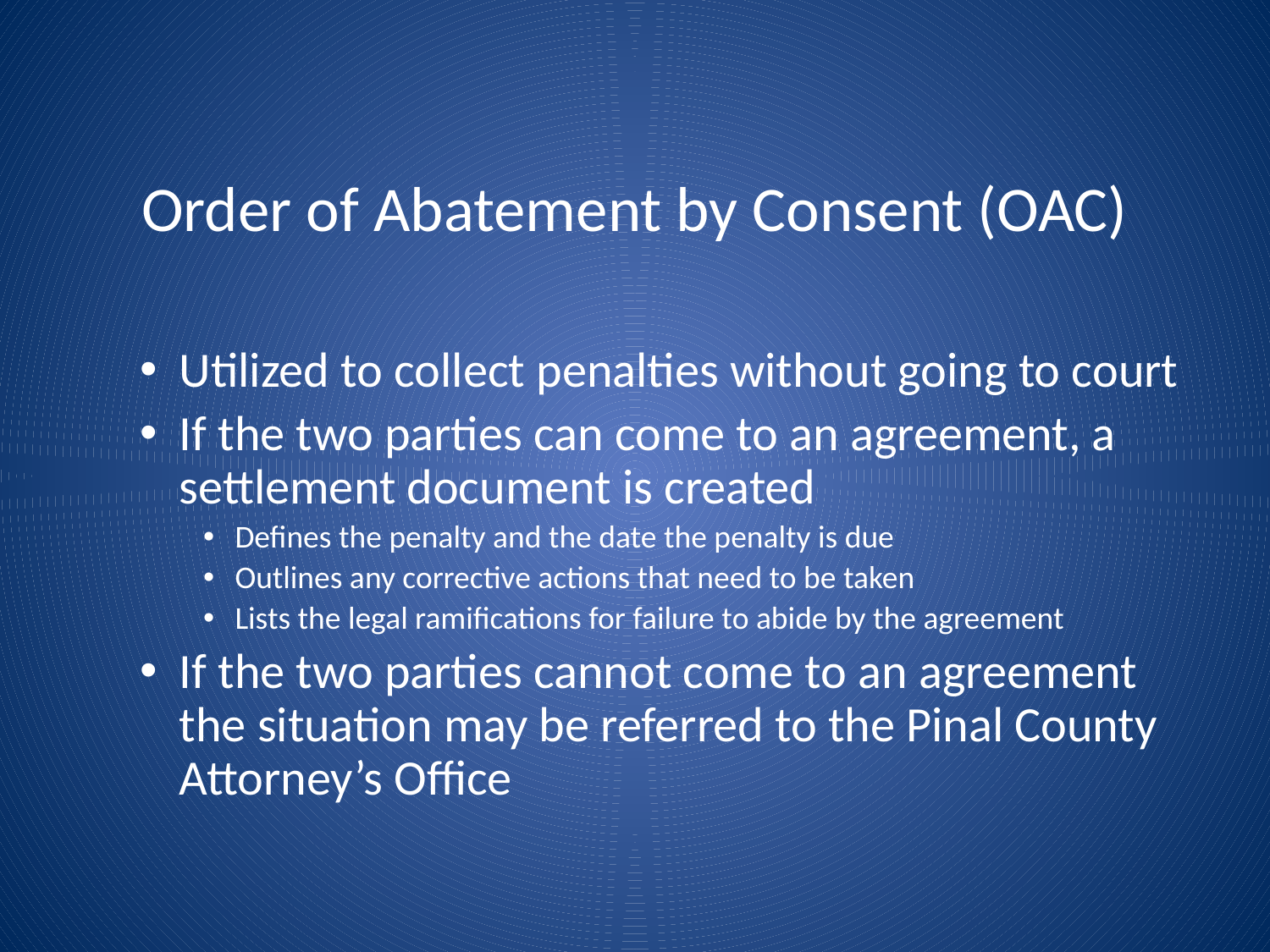

# Order of Abatement by Consent (OAC)
Utilized to collect penalties without going to court
If the two parties can come to an agreement, a settlement document is created
Defines the penalty and the date the penalty is due
Outlines any corrective actions that need to be taken
Lists the legal ramifications for failure to abide by the agreement
If the two parties cannot come to an agreement the situation may be referred to the Pinal County Attorney’s Office